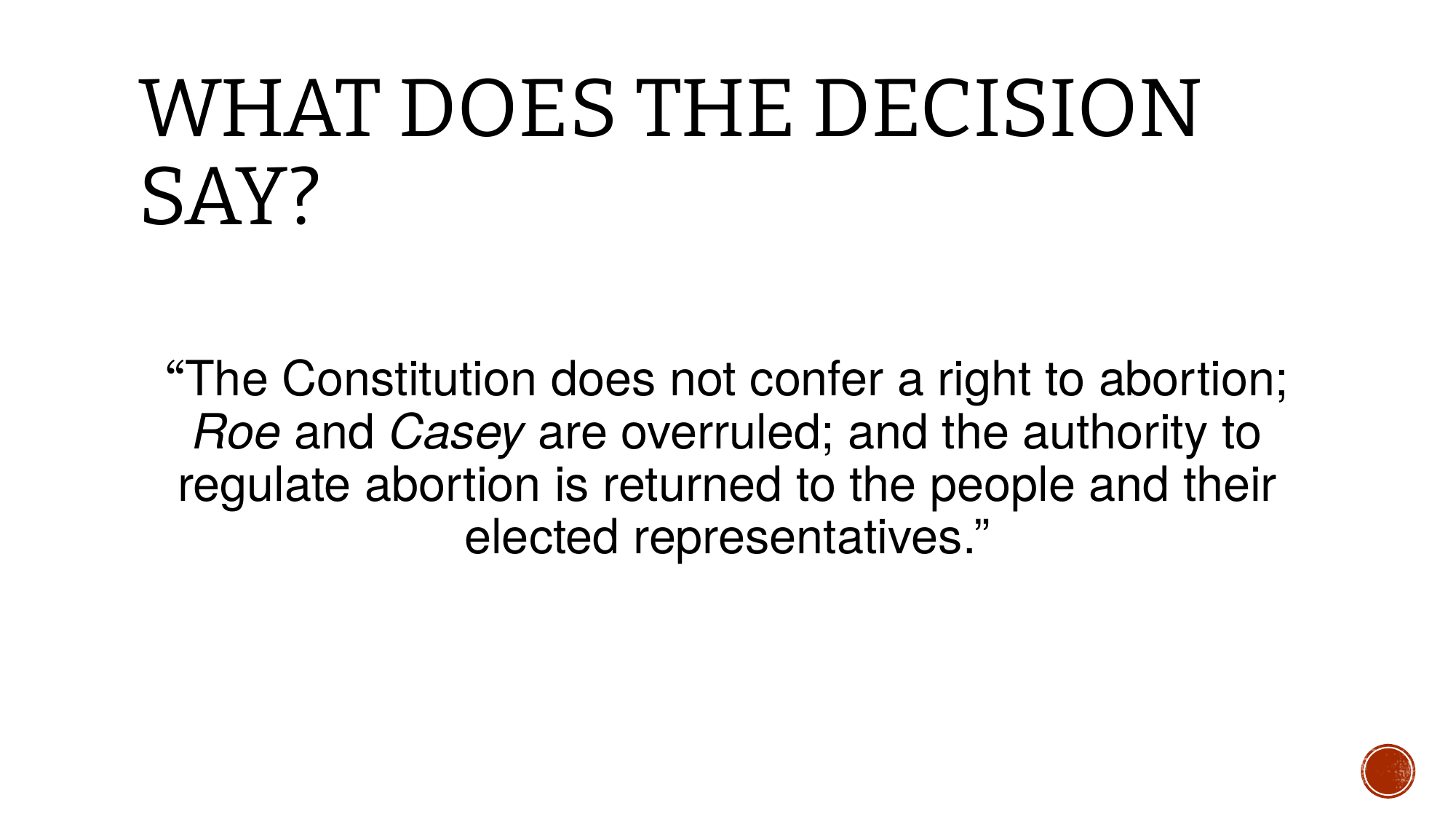

# What does the Decision Say?

“The Constitution does not confer a right to abortion; Roe and Casey are overruled; and the authority to regulate abortion is returned to the people and their elected representatives.”